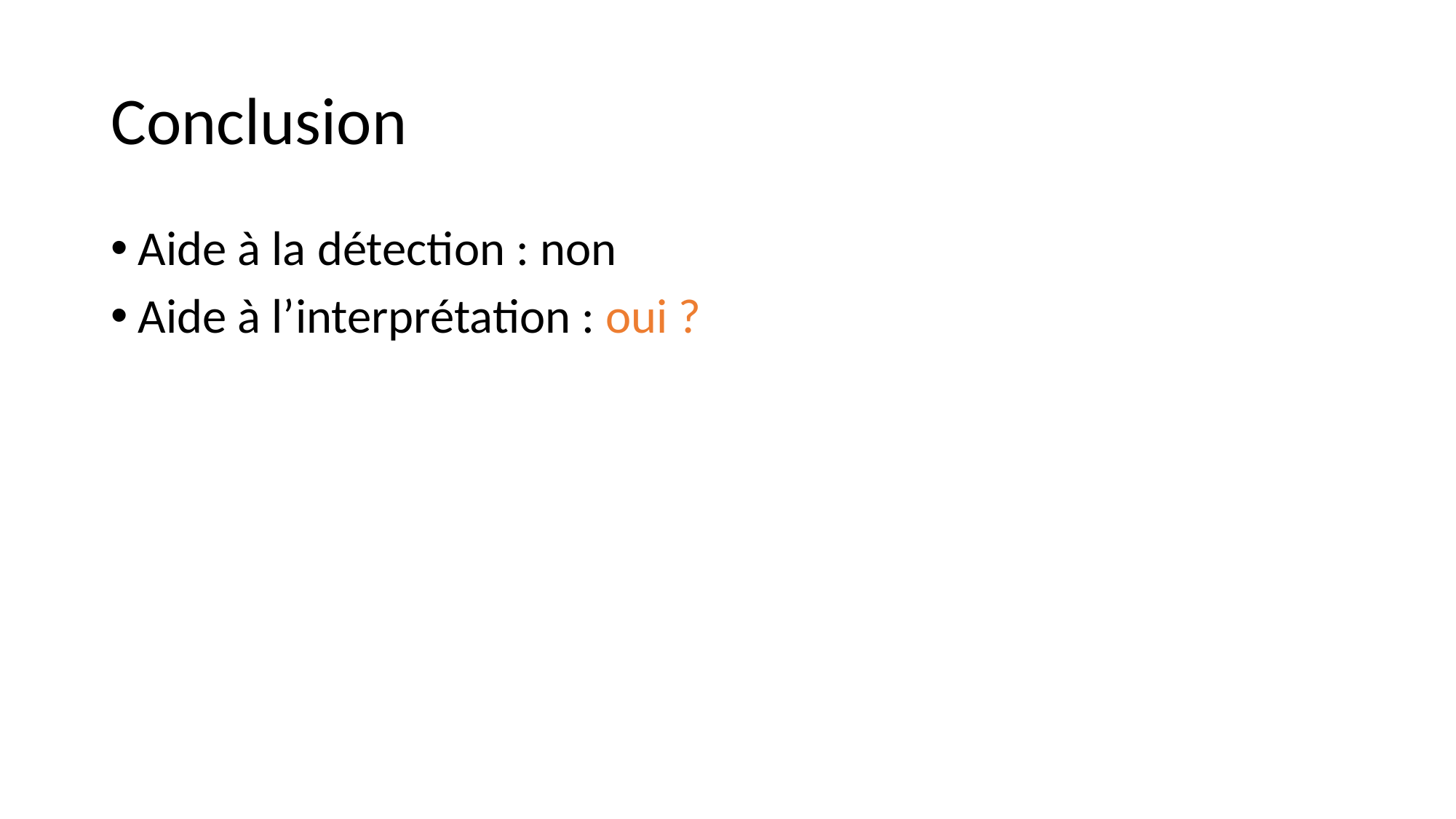

# Conclusion
Aide à la détection : non
Aide à l’interprétation : oui ?